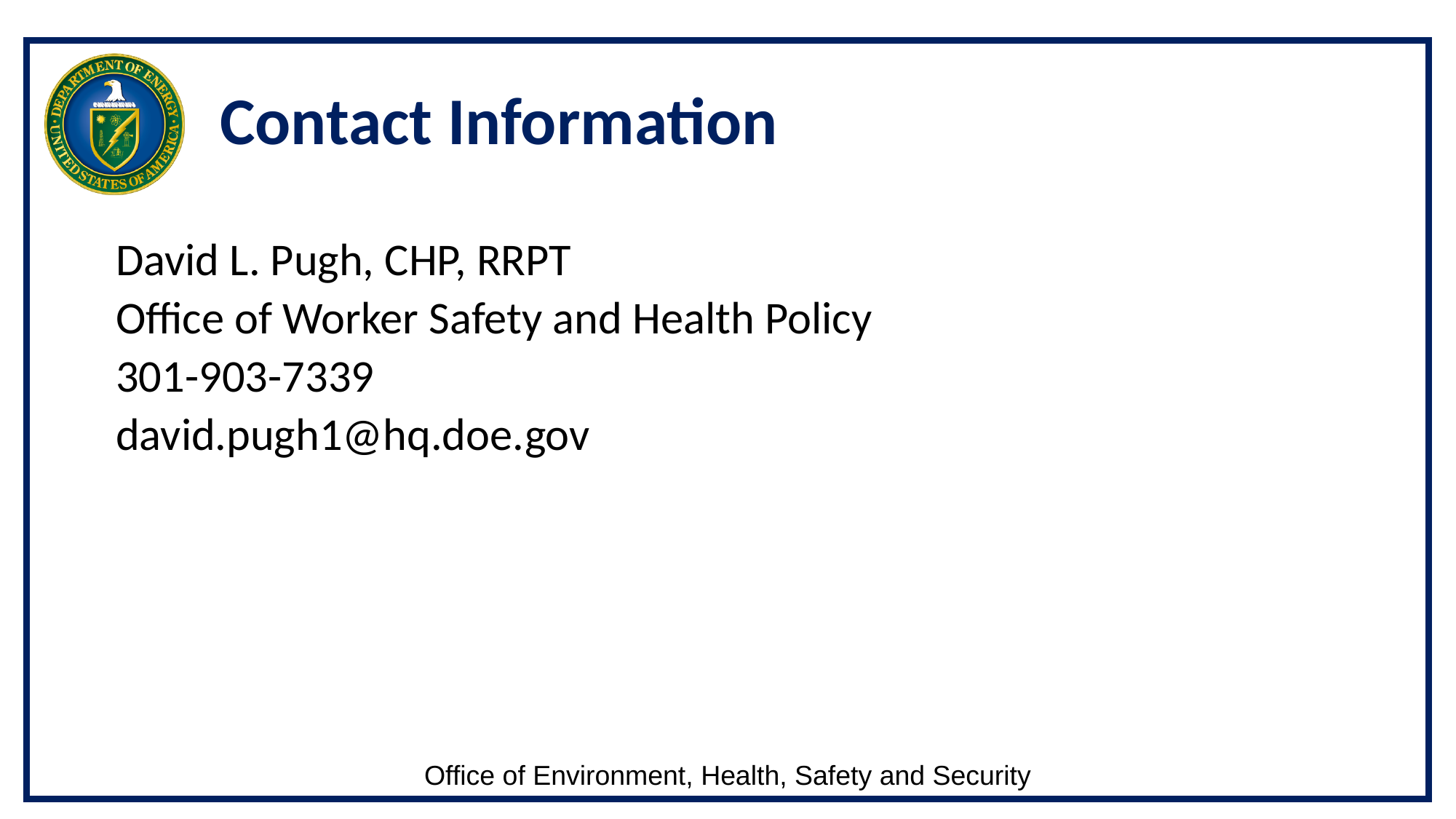

# Contact Information
David L. Pugh, CHP, RRPT
Office of Worker Safety and Health Policy
301-903-7339
david.pugh1@hq.doe.gov